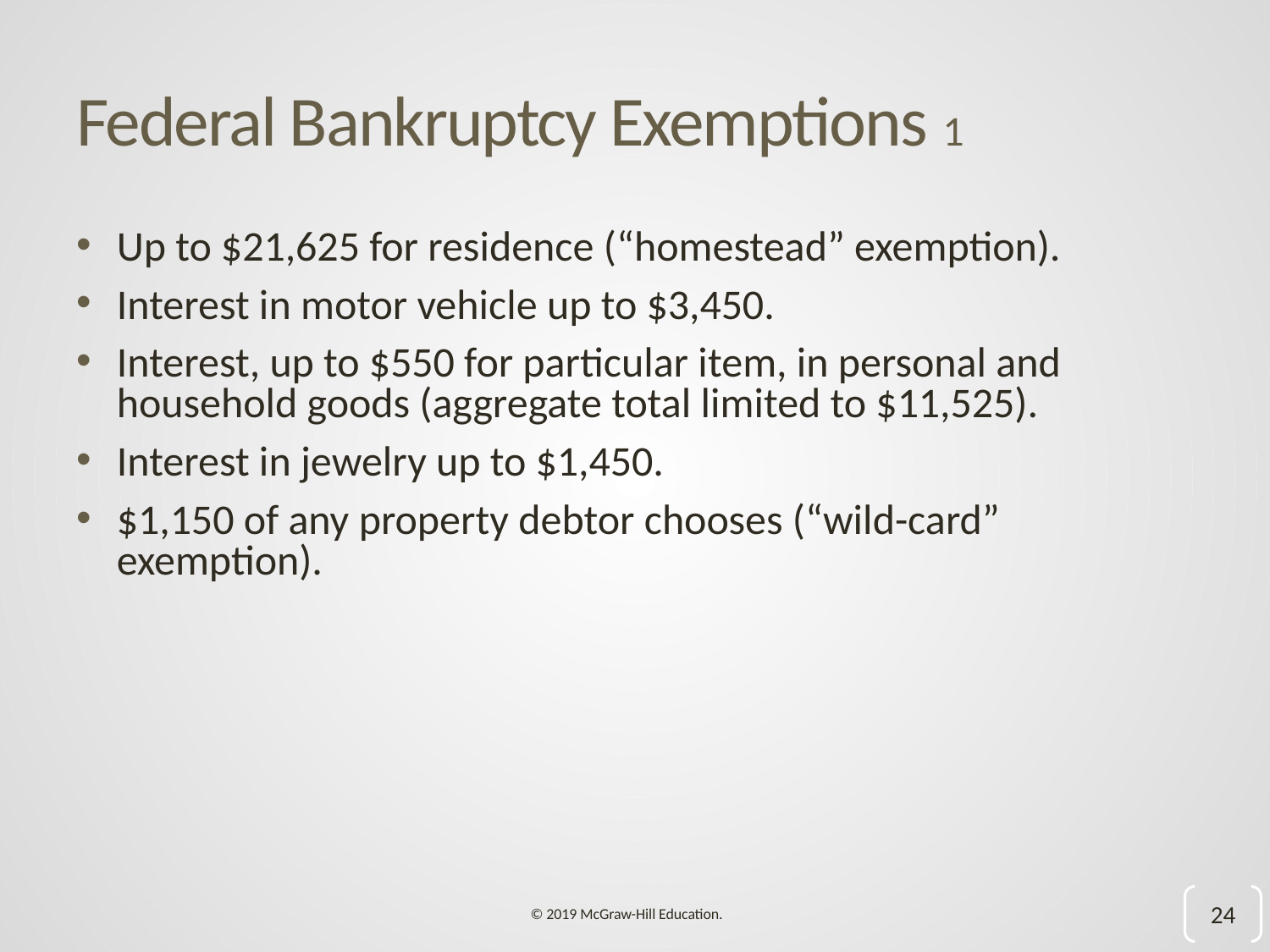

# Federal Bankruptcy Exemptions 1
Up to $21,625 for residence (“homestead” exemption).
Interest in motor vehicle up to $3,450.
Interest, up to $550 for particular item, in personal and household goods (aggregate total limited to $11,525).
Interest in jewelry up to $1,450.
$1,150 of any property debtor chooses (“wild-card” exemption).
24